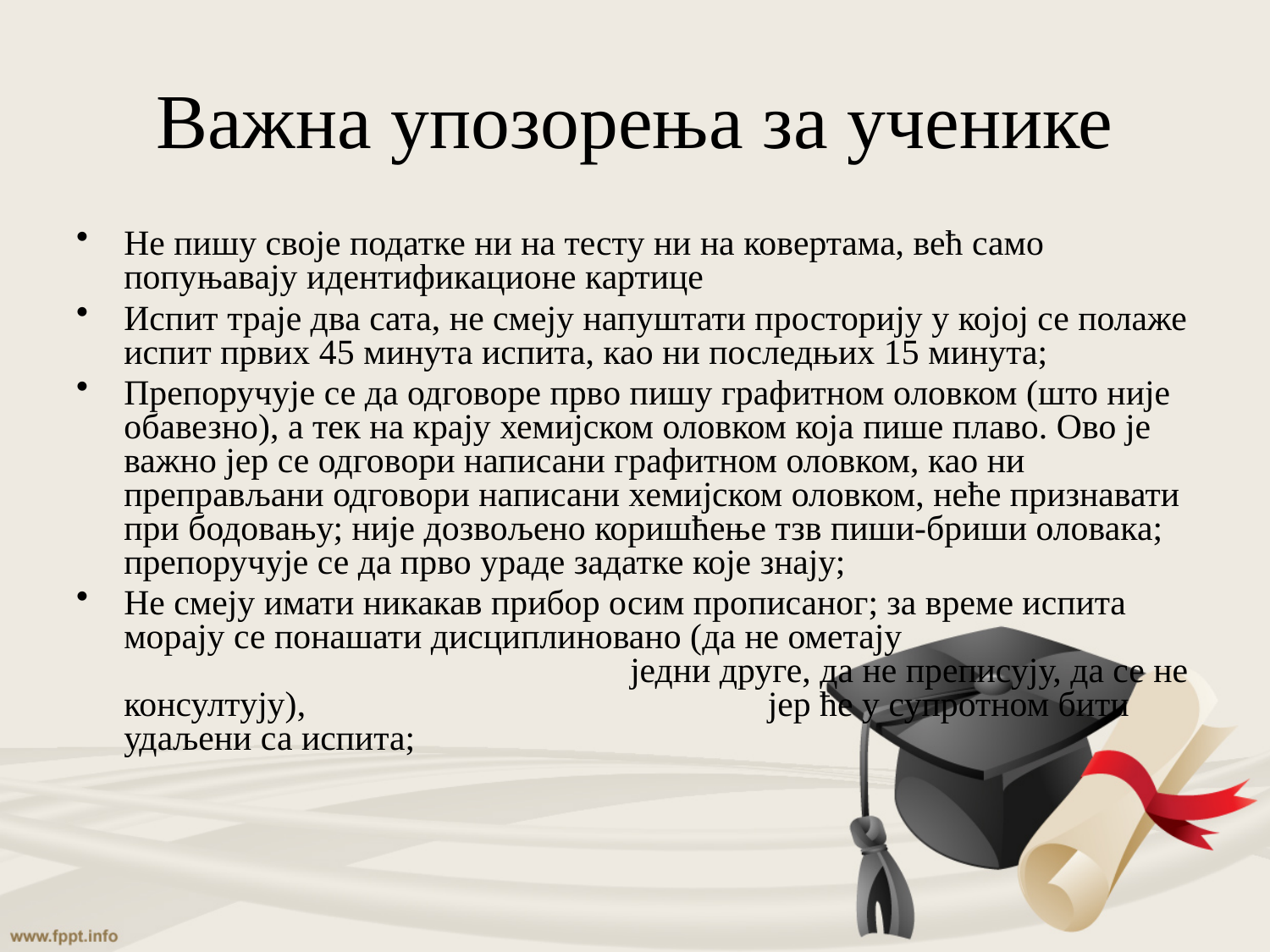

# Важна упозорења за ученике
Не пишу своје податке ни на тесту ни на ковертама, већ само попуњавају идентификационе картице
Испит траје два сата, не смеју напуштати просторију у којој се полаже испит првих 45 минута испита, као ни последњих 15 минута;
Препоручује се да одговоре прво пишу графитном оловком (што није обавезно), а тек на крају хемијском оловком која пише плаво. Ово је важно јер се одговори написани графитном оловком, као ни преправљани одговори написани хемијском оловком, неће признавати при бодовању; није дозвољено коришћење тзв пиши-бриши оловака; препоручује се да прво ураде задатке које знају;
Не смеју имати никакав прибор осим прописаног; за време испита морају се понашати дисциплиновано (да не ометају                                                                                          једни друге, да не преписују, да се не консултују),                                                    јер ће у супротном бити удаљени са испита;